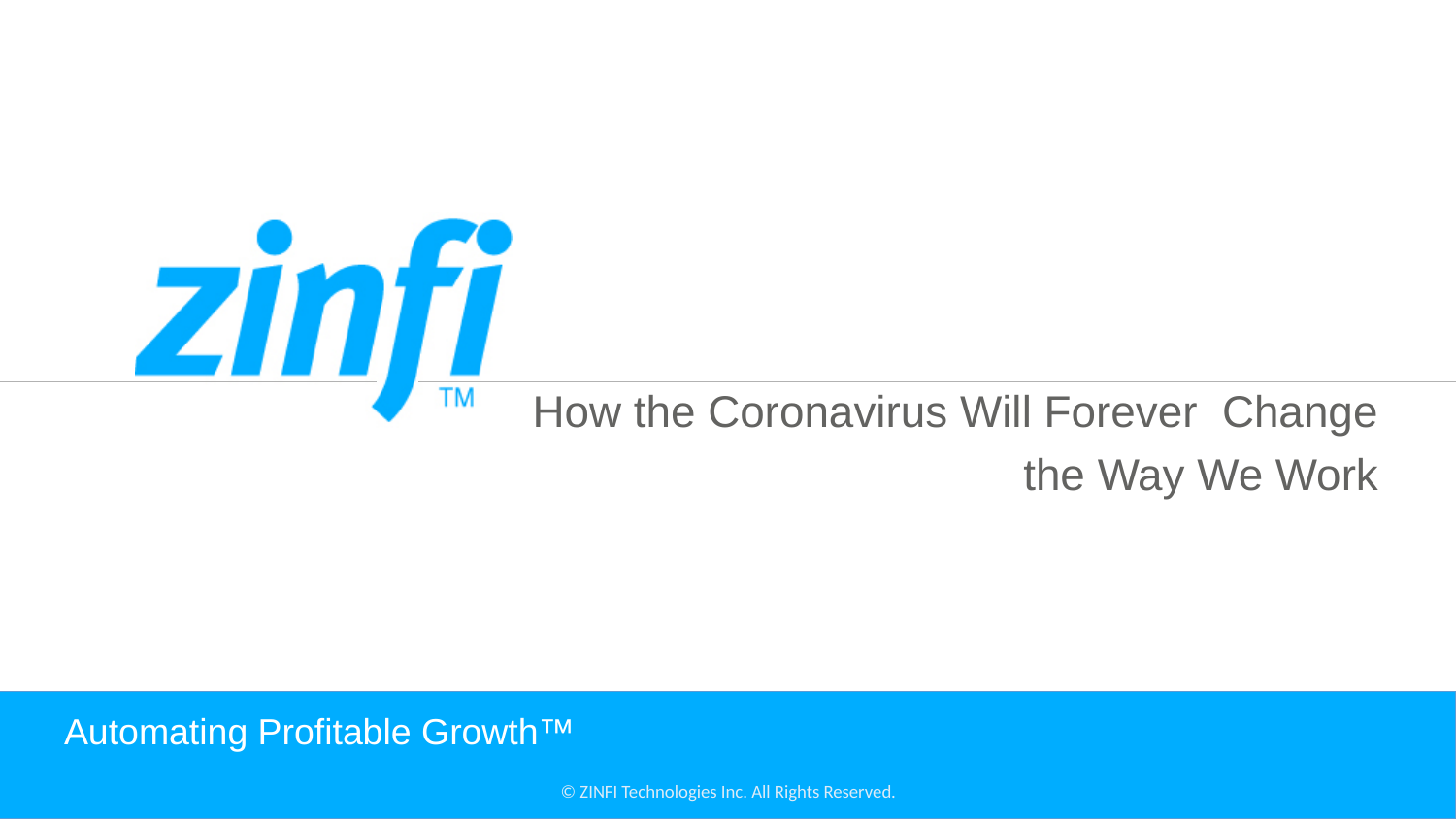

How the Coronavirus Will Forever  Change
the Way We Work
# Automating Profitable Growth™